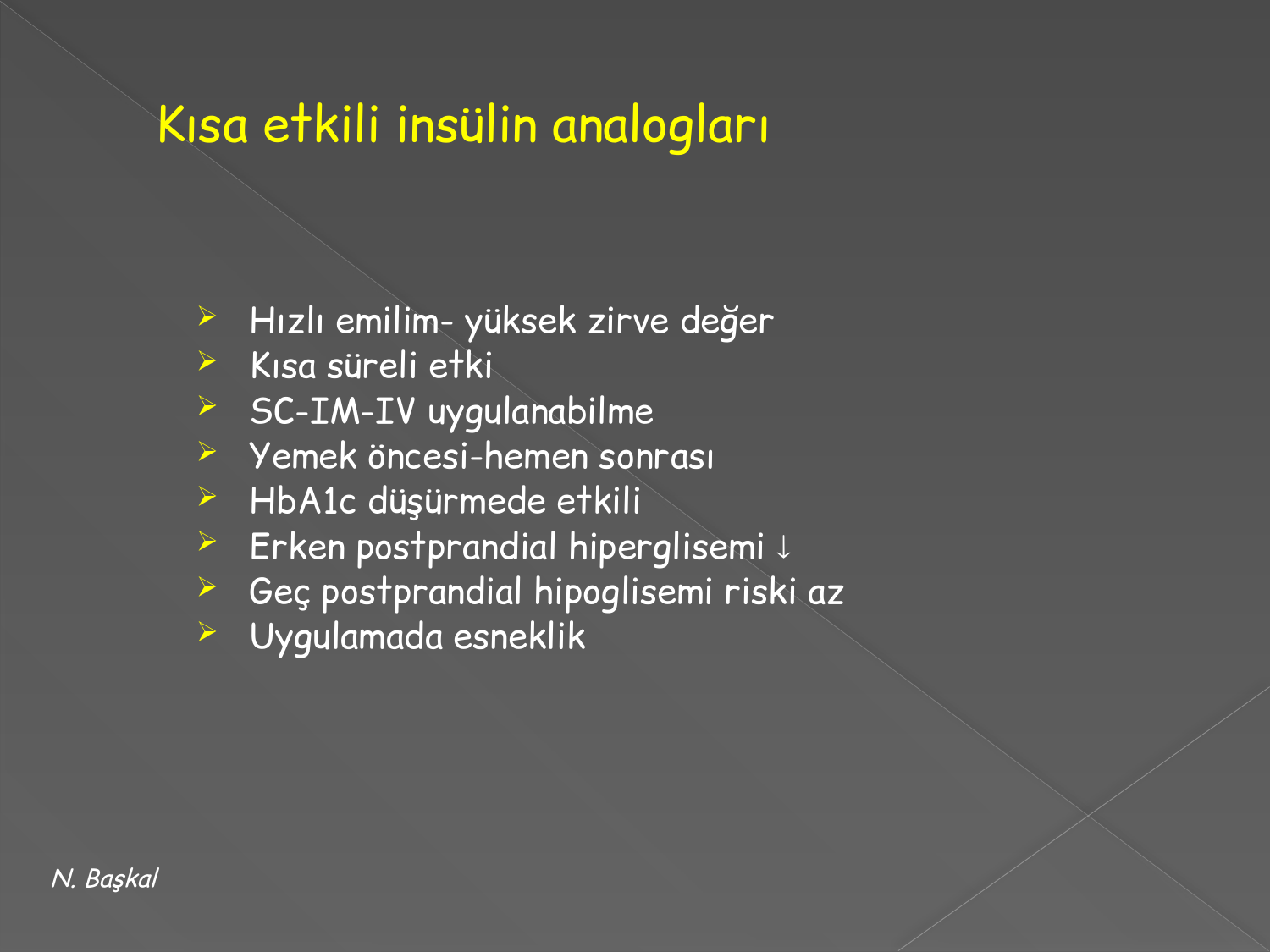

# Kısa etkili insülin analogları
Hızlı emilim- yüksek zirve değer
Kısa süreli etki
SC-IM-IV uygulanabilme
Yemek öncesi-hemen sonrası
HbA1c düşürmede etkili
Erken postprandial hiperglisemi ↓
Geç postprandial hipoglisemi riski az
Uygulamada esneklik
N. Başkal